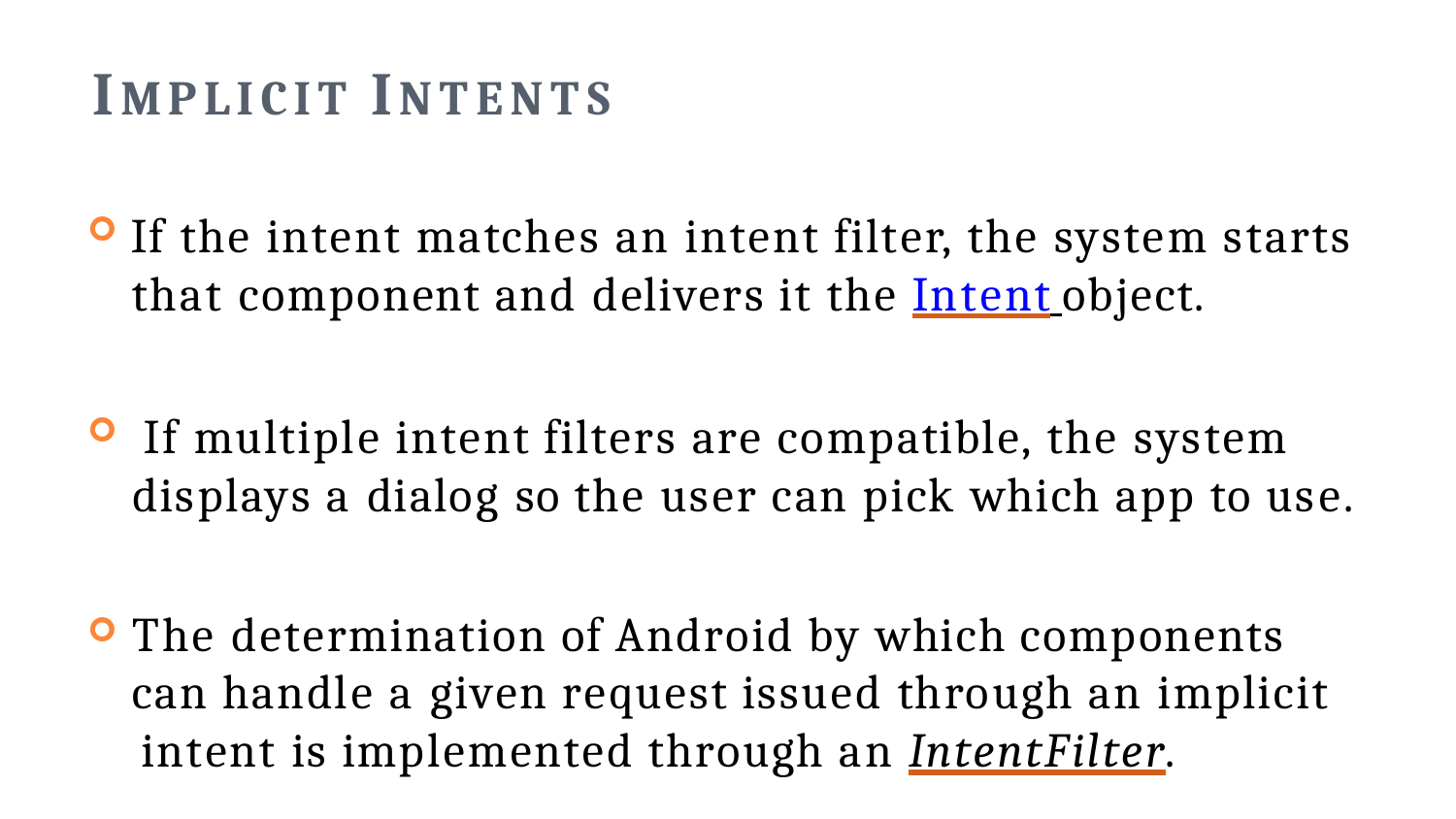

# IMPLICIT INTENTS
If the intent matches an intent filter, the system starts
that component and delivers it the Intent object.

If multiple intent filters are compatible, the system
displays a dialog so the user can pick which app to use.

The determination of Android by which components  can handle a given request issued through an implicit  intent is implemented through an IntentFilter.